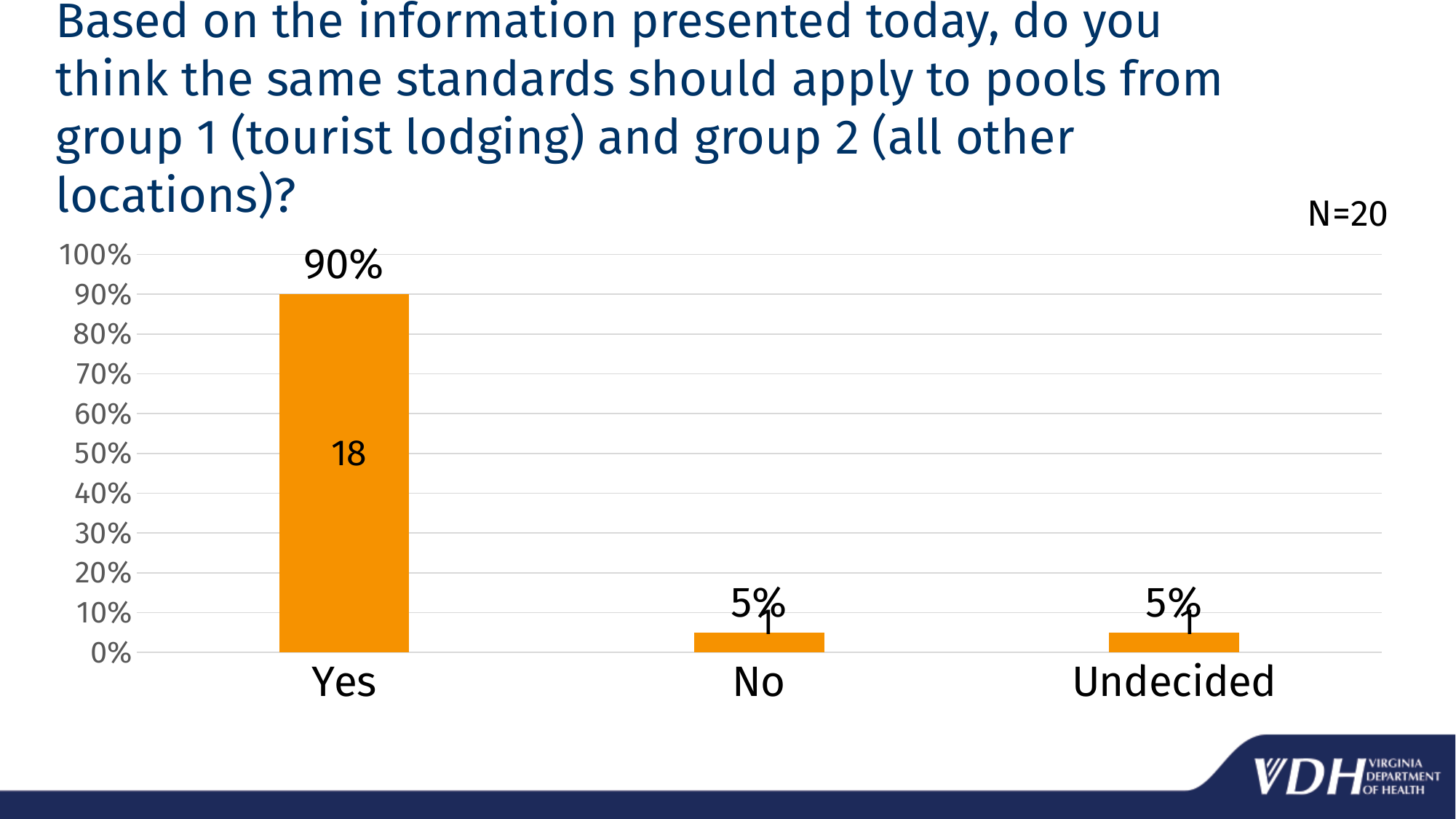

# Based on the information presented today, do you think the same standards should apply to pools from group 1 (tourist lodging) and group 2 (all other locations)?
N=20

### Chart

| Category | N=11 |
|---|---|
| Yes | 0.9 |
| No | 0.05 |
| Undecided | 0.05 |
18
1
1